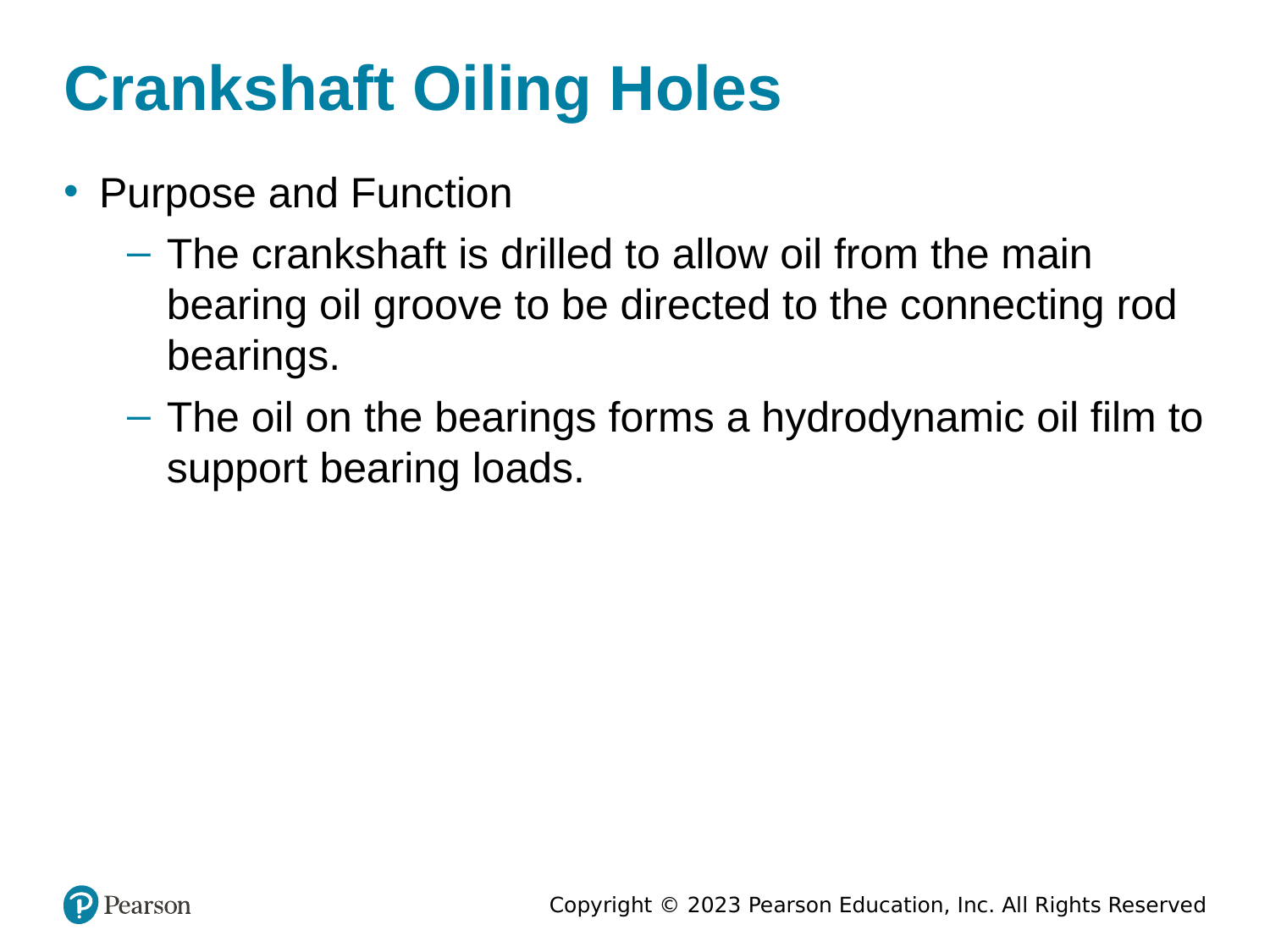

# Crankshaft Oiling Holes
Purpose and Function
The crankshaft is drilled to allow oil from the main bearing oil groove to be directed to the connecting rod bearings.
The oil on the bearings forms a hydrodynamic oil film to support bearing loads.